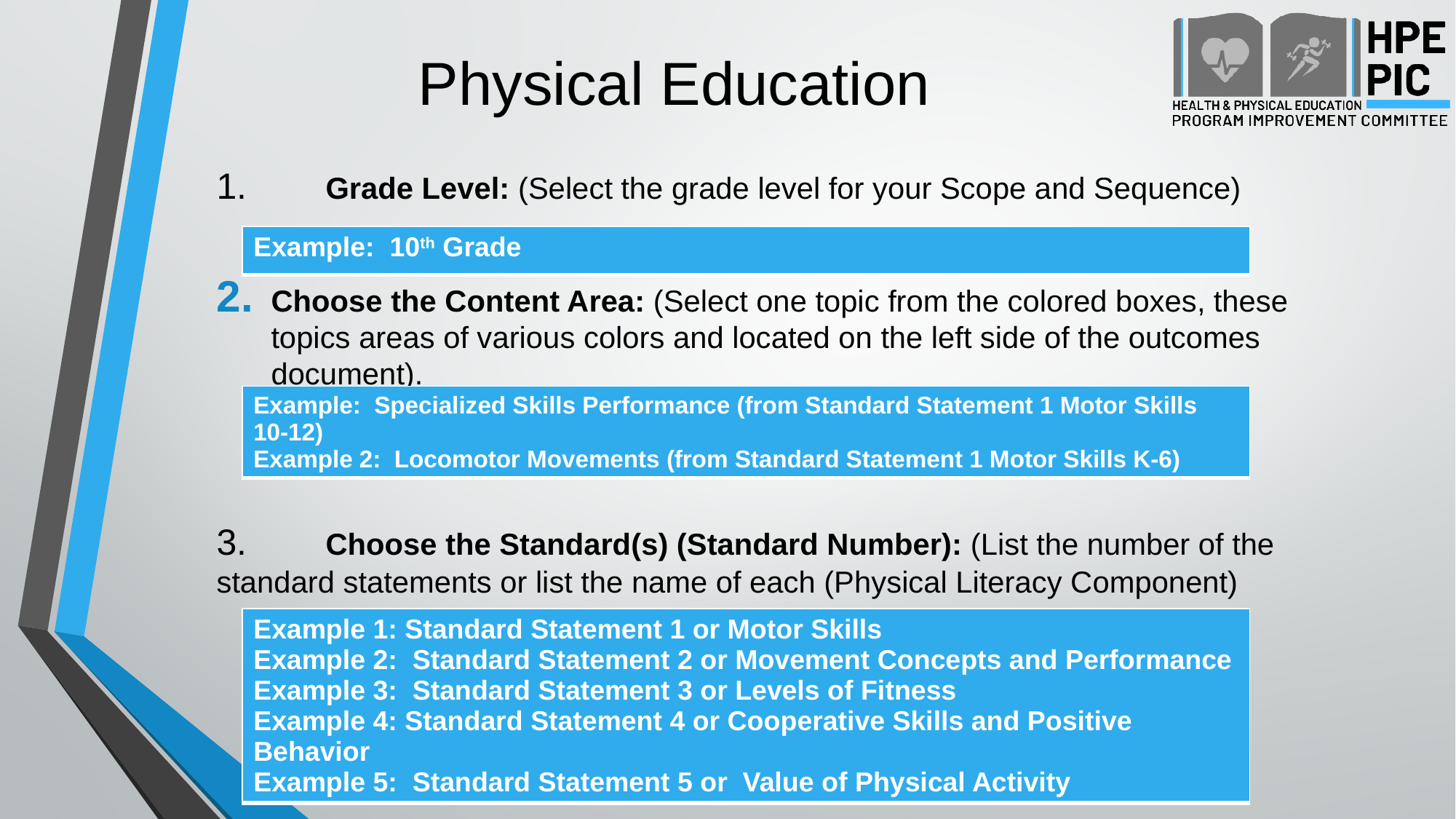

# Physical Education
1.	Grade Level: (Select the grade level for your Scope and Sequence)

Choose the Content Area: (Select one topic from the colored boxes, these topics areas of various colors and located on the left side of the outcomes document).

3.	Choose the Standard(s) (Standard Number): (List the number of the standard statements or list the name of each (Physical Literacy Component)

| Example: 10th Grade |
| --- |
| Example: Specialized Skills Performance (from Standard Statement 1 Motor Skills 10-12) Example 2: Locomotor Movements (from Standard Statement 1 Motor Skills K-6) |
| --- |
| Example 1: Standard Statement 1 or Motor Skills Example 2: Standard Statement 2 or Movement Concepts and Performance Example 3: Standard Statement 3 or Levels of Fitness Example 4: Standard Statement 4 or Cooperative Skills and Positive Behavior Example 5: Standard Statement 5 or Value of Physical Activity |
| --- |
Jeff